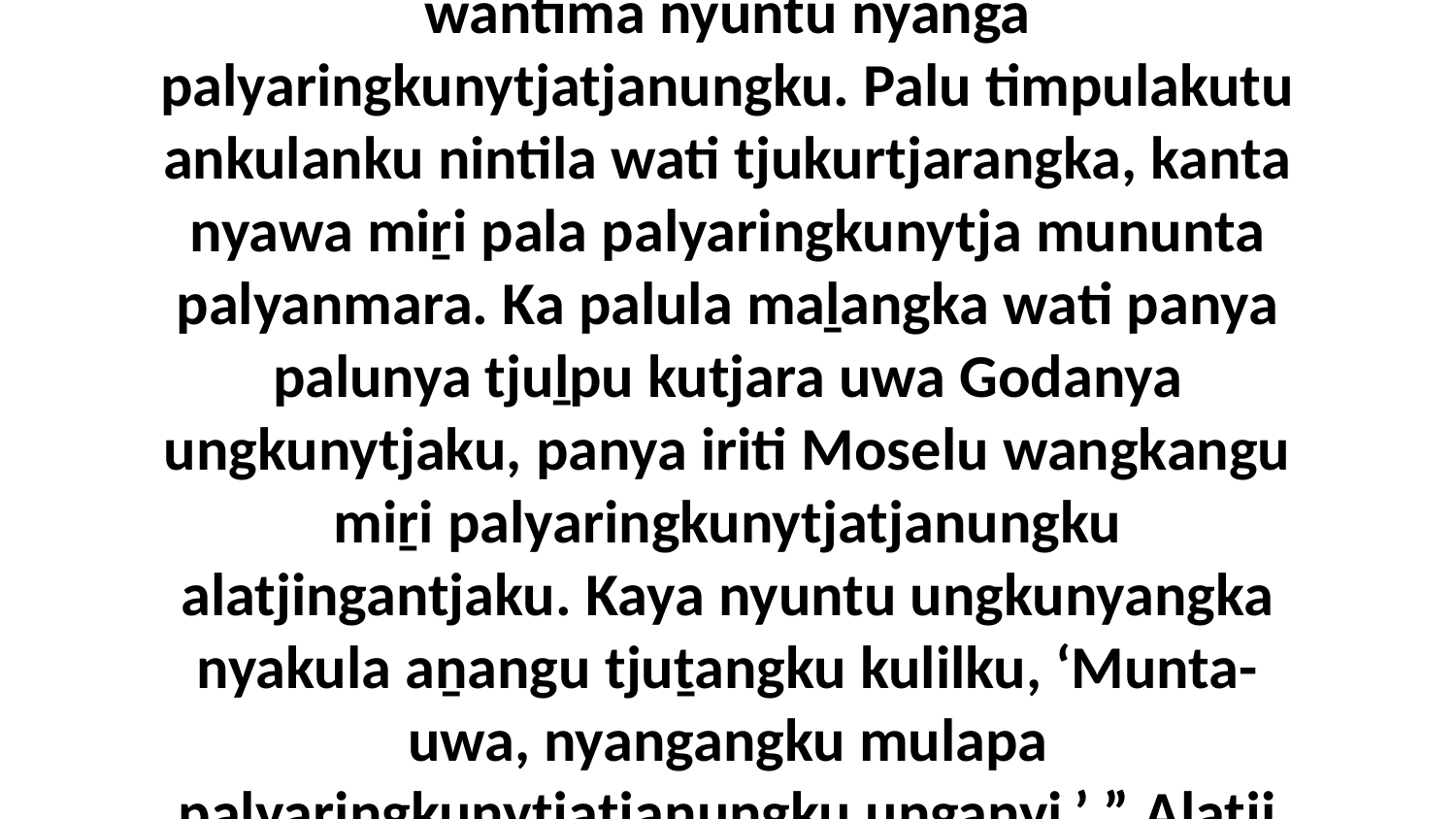

43-44 Ka Jesulu palunya wangkara painu, “Aṉangu kutjupa tjuṯangka wangkawiyangku wantima nyuntu nyanga palyaringkunytjatjanungku. Palu timpulakutu ankulanku nintila wati tjukurtjarangka, kanta nyawa miṟi pala palyaringkunytja mununta palyanmara. Ka palula maḻangka wati panya palunya tjuḻpu kutjara uwa Godanya ungkunytjaku, panya iriti Moselu wangkangu miṟi palyaringkunytjatjanungku alatjingantjaku. Kaya nyuntu ungkunyangka nyakula aṉangu tjuṯangku kulilku, ‘Munta-uwa, nyangangku mulapa palyaringkunytjatjanungku unganyi.’ ” Alatji Jesulu wati panya palula wangkangu munu palunya wituṟa iyaṉu ankula palyantjaku.